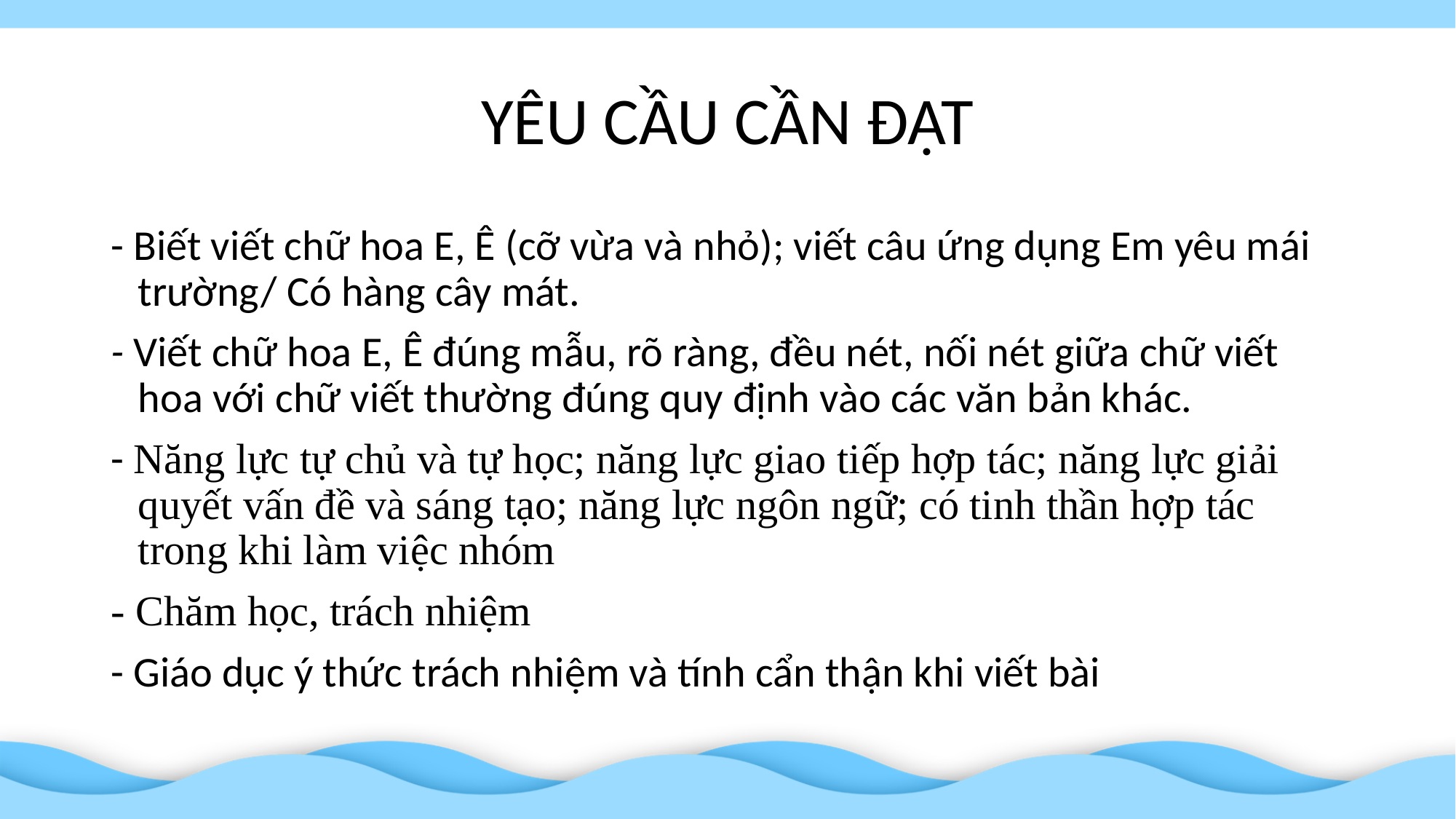

# YÊU CẦU CẦN ĐẠT
- Biết viết chữ hoa E, Ê (cỡ vừa và nhỏ); viết câu ứng dụng Em yêu mái trường/ Có hàng cây mát.
- Viết chữ hoa E, Ê đúng mẫu, rõ ràng, đều nét, nối nét giữa chữ viết hoa với chữ viết thường đúng quy định vào các văn bản khác.
- Năng lực tự chủ và tự học; năng lực giao tiếp hợp tác; năng lực giải quyết vấn đề và sáng tạo; năng lực ngôn ngữ; có tinh thần hợp tác trong khi làm việc nhóm
- Chăm học, trách nhiệm
- Giáo dục ý thức trách nhiệm và tính cẩn thận khi viết bài